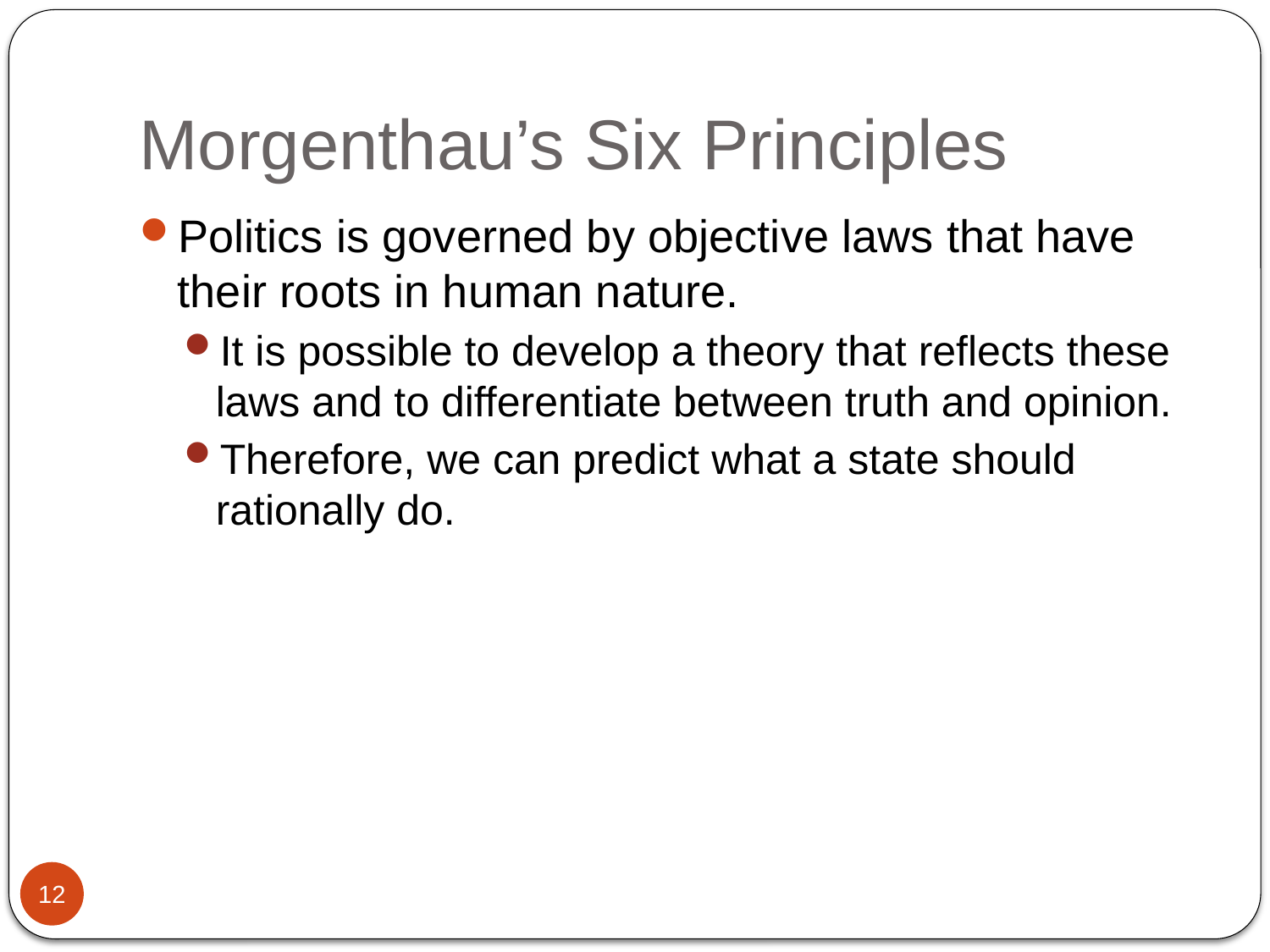

# Morgenthau’s Six Principles
Politics is governed by objective laws that have their roots in human nature.
It is possible to develop a theory that reflects these laws and to differentiate between truth and opinion.
Therefore, we can predict what a state should rationally do.
12